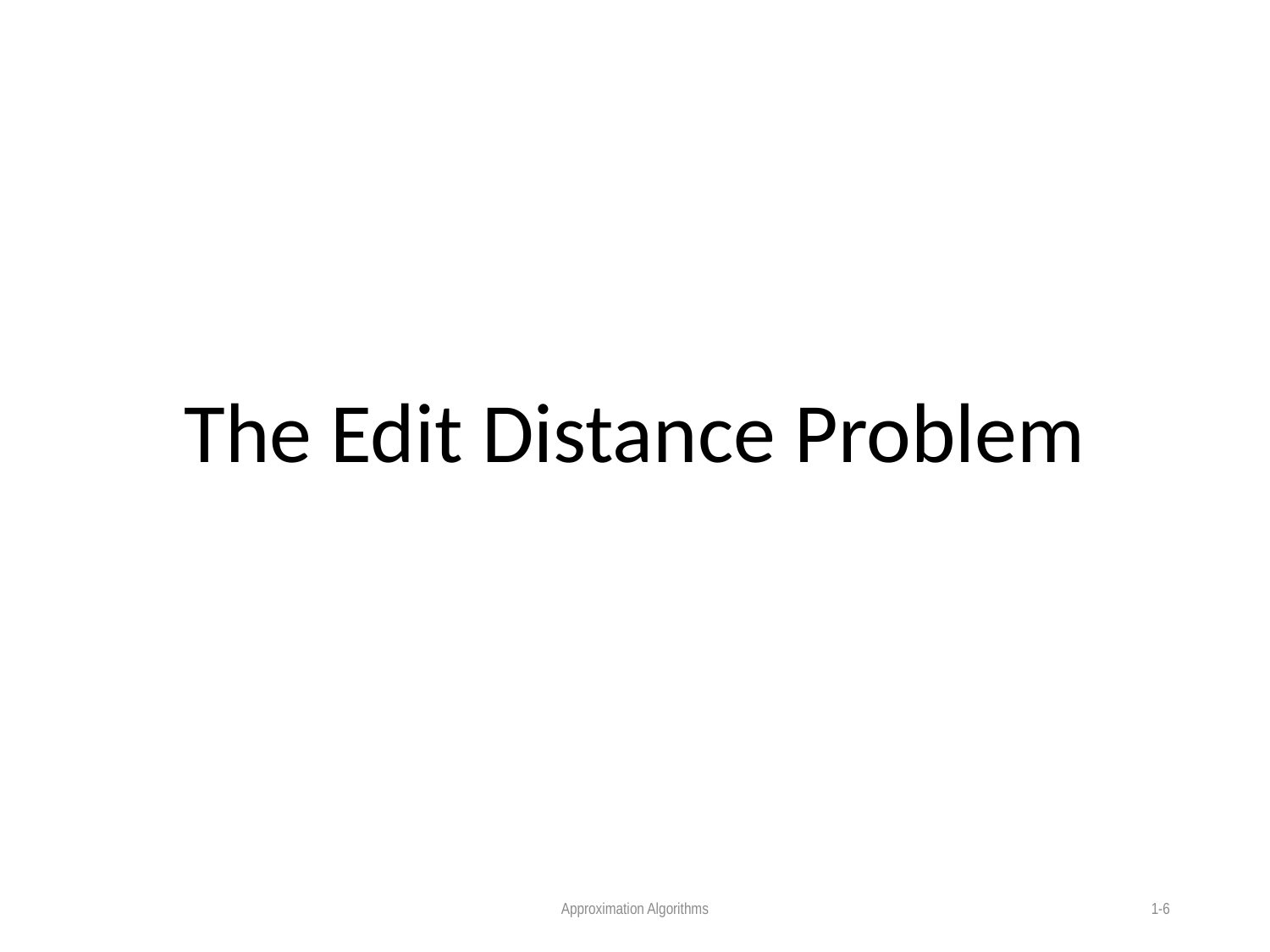

# The Edit Distance Problem

Approximation Algorithms
1-6